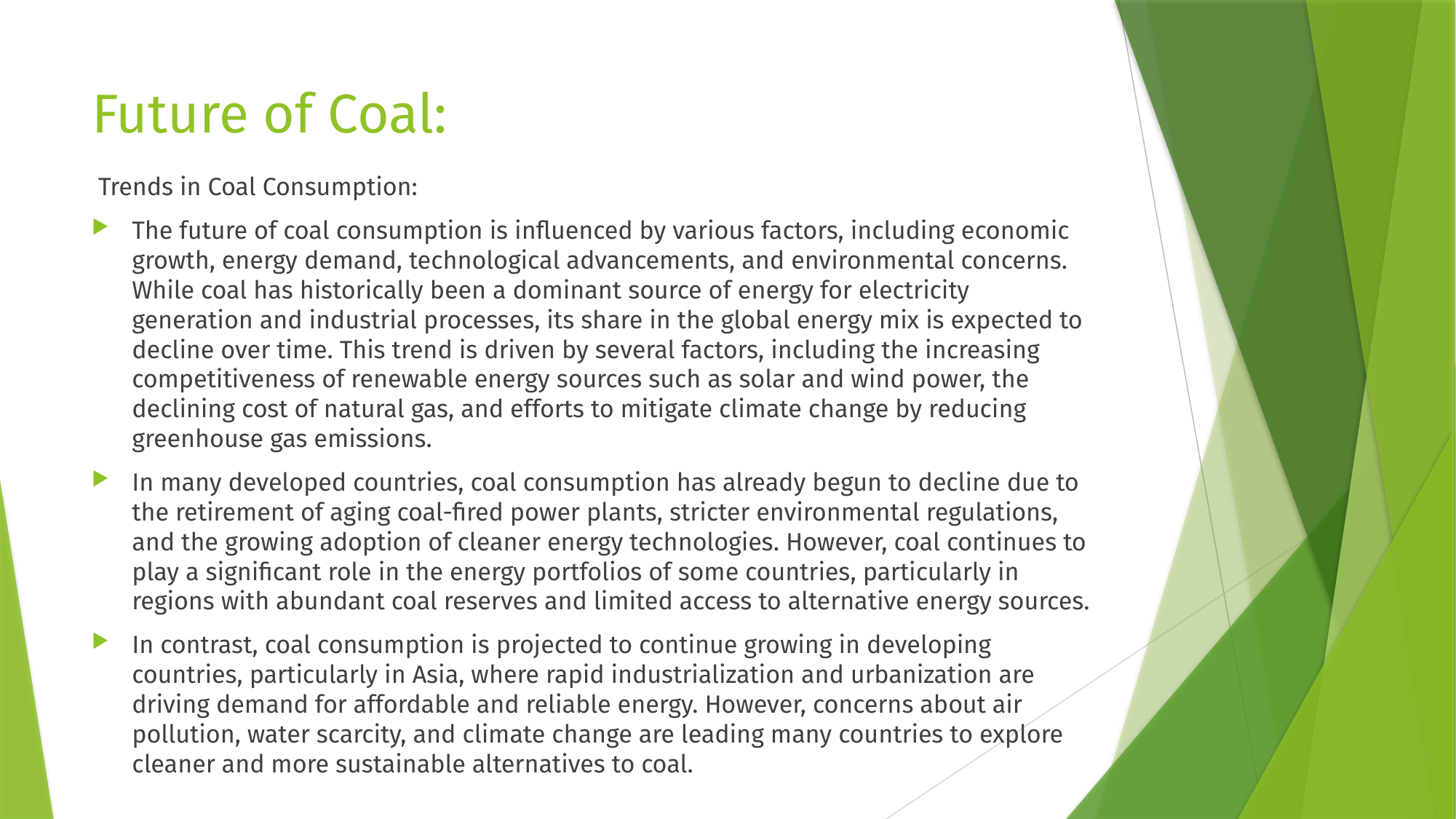

# Future of Coal:
 Trends in Coal Consumption:
The future of coal consumption is influenced by various factors, including economic growth, energy demand, technological advancements, and environmental concerns. While coal has historically been a dominant source of energy for electricity generation and industrial processes, its share in the global energy mix is expected to decline over time. This trend is driven by several factors, including the increasing competitiveness of renewable energy sources such as solar and wind power, the declining cost of natural gas, and efforts to mitigate climate change by reducing greenhouse gas emissions.
In many developed countries, coal consumption has already begun to decline due to the retirement of aging coal-fired power plants, stricter environmental regulations, and the growing adoption of cleaner energy technologies. However, coal continues to play a significant role in the energy portfolios of some countries, particularly in regions with abundant coal reserves and limited access to alternative energy sources.
In contrast, coal consumption is projected to continue growing in developing countries, particularly in Asia, where rapid industrialization and urbanization are driving demand for affordable and reliable energy. However, concerns about air pollution, water scarcity, and climate change are leading many countries to explore cleaner and more sustainable alternatives to coal.